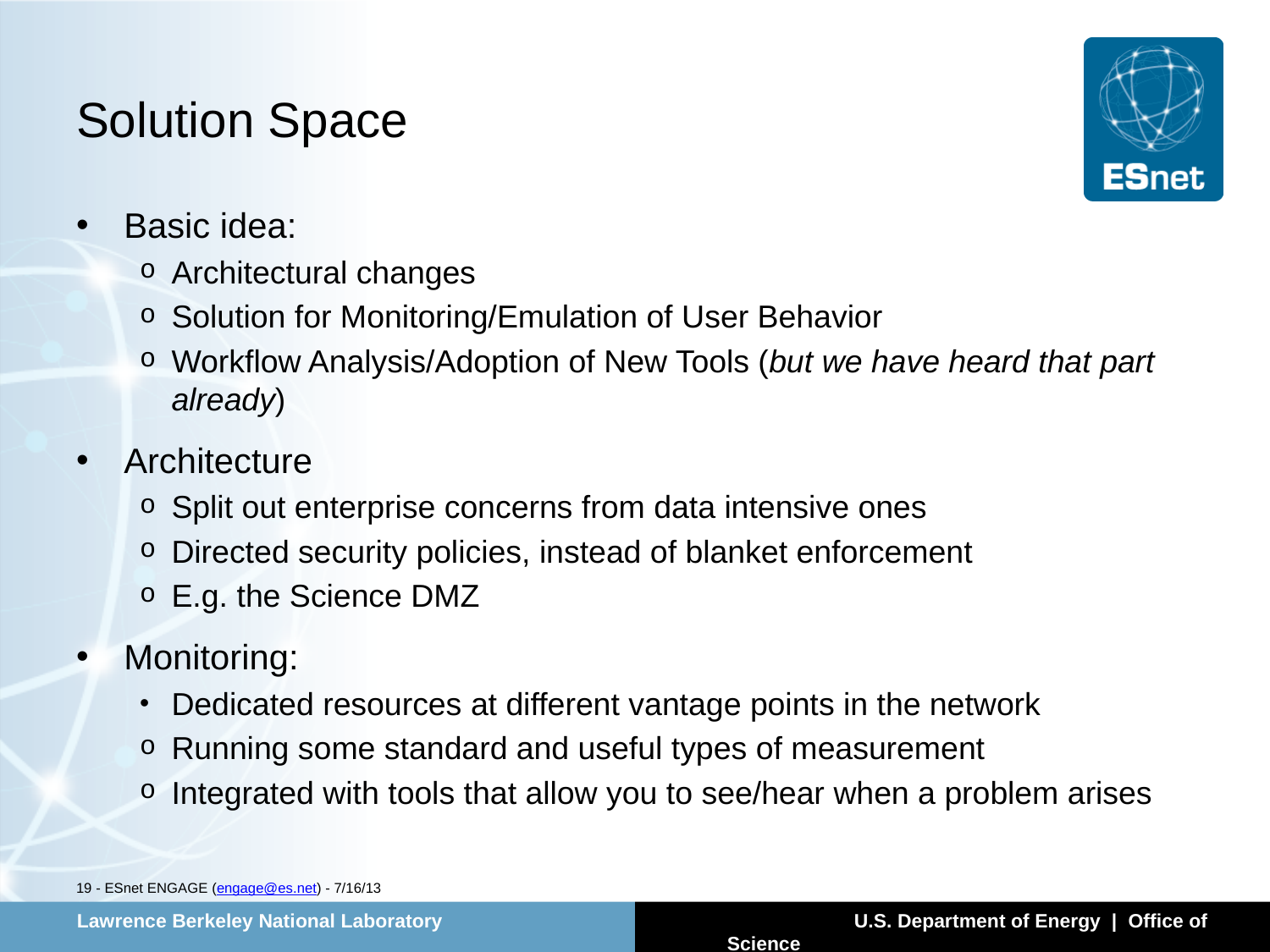

# Solution Space
Basic idea:
Architectural changes
Solution for Monitoring/Emulation of User Behavior
Workflow Analysis/Adoption of New Tools (but we have heard that part already)
Architecture
Split out enterprise concerns from data intensive ones
Directed security policies, instead of blanket enforcement
E.g. the Science DMZ
Monitoring:
Dedicated resources at different vantage points in the network
Running some standard and useful types of measurement
Integrated with tools that allow you to see/hear when a problem arises

19 - ESnet ENGAGE (engage@es.net) - 7/16/13